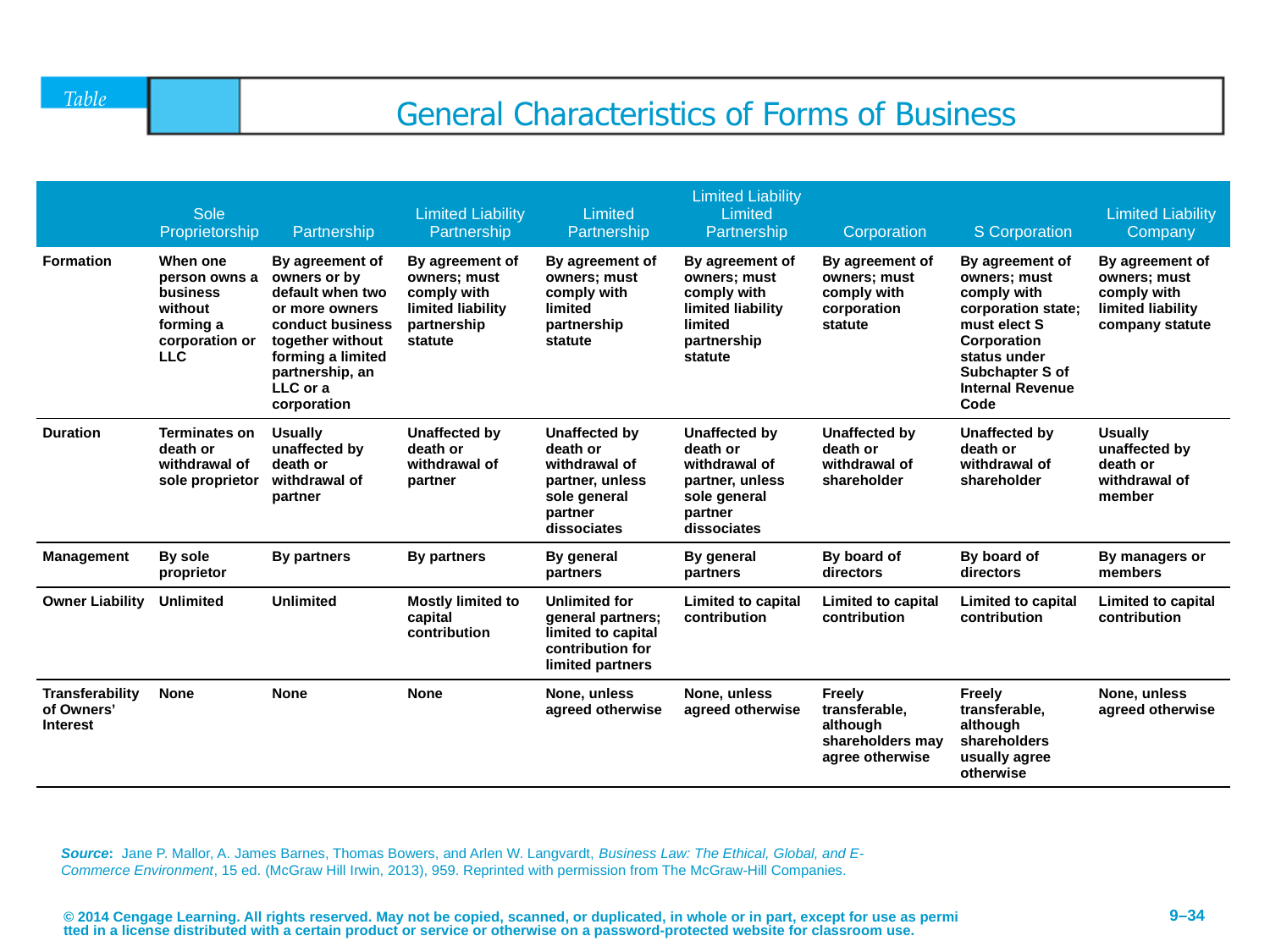

# Table	9.3	General Characteristics of Forms of Business
|  | Sole Proprietorship | Partnership | Limited Liability Partnership | Limited Partnership | Limited Liability Limited Partnership | Corporation | S Corporation | Limited Liability Company |
| --- | --- | --- | --- | --- | --- | --- | --- | --- |
| Formation | When one person owns a business without forming a corporation or LLC | By agreement of owners or by default when two or more owners conduct business together without forming a limited partnership, an LLC or a corporation | By agreement of owners; must comply with limited liability partnership statute | By agreement of owners; must comply with limited partnership statute | By agreement of owners; must comply with limited liability limited partnership statute | By agreement of owners; must comply with corporation statute | By agreement of owners; must comply with corporation state; must elect S Corporation status under Subchapter S of Internal Revenue Code | By agreement of owners; must comply with limited liability company statute |
| Duration | Terminates on death or withdrawal of sole proprietor | Usually unaffected by death or withdrawal of partner | Unaffected by death or withdrawal of partner | Unaffected by death or withdrawal of partner, unless sole general partner dissociates | Unaffected by death or withdrawal of partner, unless sole general partner dissociates | Unaffected by death or withdrawal of shareholder | Unaffected by death or withdrawal of shareholder | Usually unaffected by death or withdrawal of member |
| Management | By sole proprietor | By partners | By partners | By general partners | By general partners | By board of directors | By board of directors | By managers or members |
| Owner Liability | Unlimited | Unlimited | Mostly limited to capital contribution | Unlimited for general partners; limited to capital contribution for limited partners | Limited to capital contribution | Limited to capital contribution | Limited to capital contribution | Limited to capital contribution |
| Transferability of Owners’ Interest | None | None | None | None, unless agreed otherwise | None, unless agreed otherwise | Freely transferable, although shareholders may agree otherwise | Freely transferable, although shareholders usually agree otherwise | None, unless agreed otherwise |
Source:  Jane P. Mallor, A. James Barnes, Thomas Bowers, and Arlen W. Langvardt, Business Law: The Ethical, Global, and E-Commerce Environment, 15 ed. (McGraw Hill Irwin, 2013), 959. Reprinted with permission from The McGraw-Hill Companies.
© 2014 Cengage Learning. All rights reserved. May not be copied, scanned, or duplicated, in whole or in part, except for use as permitted in a license distributed with a certain product or service or otherwise on a password-protected website for classroom use.
9–34